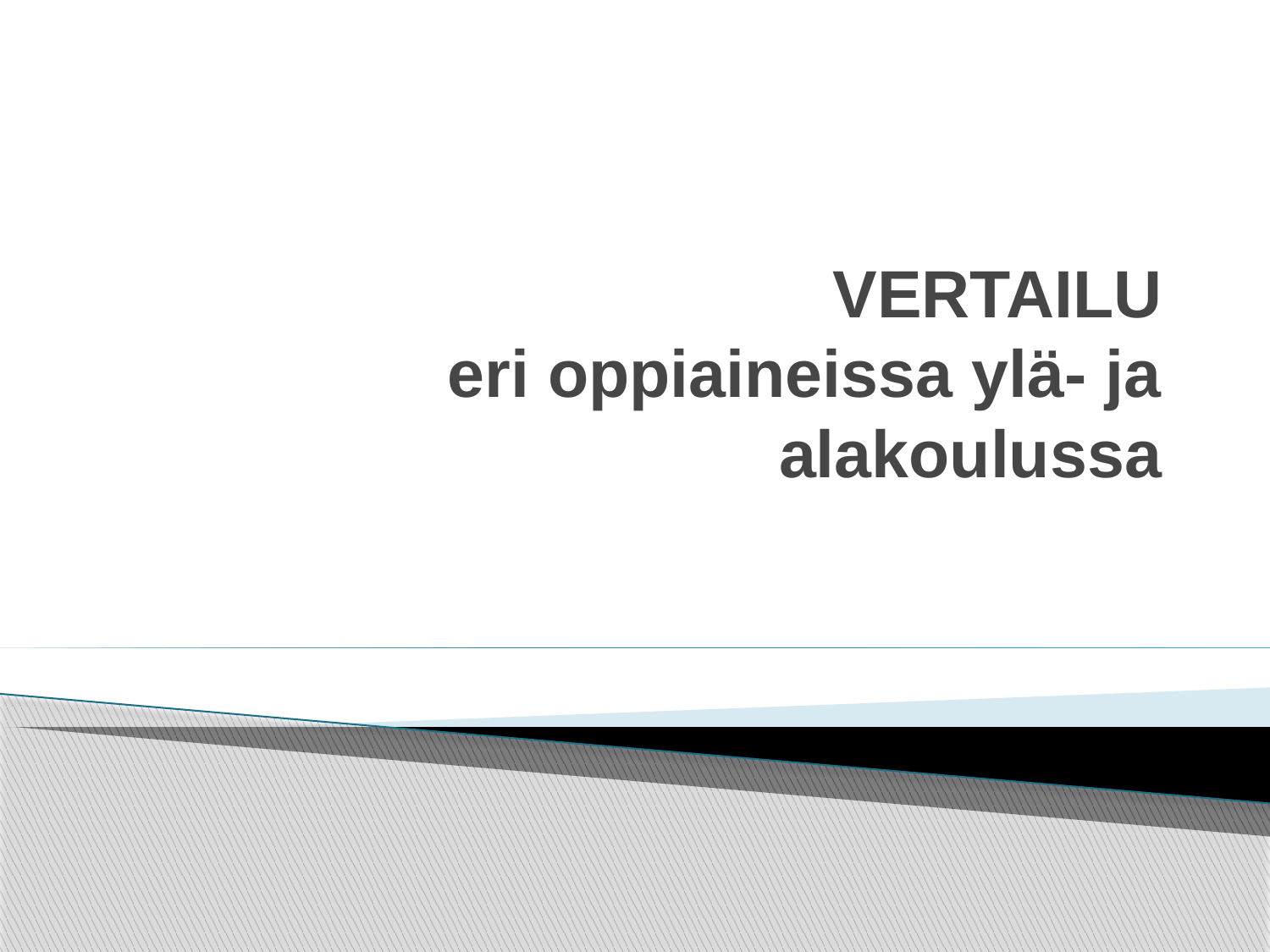

# VERTAILU eri oppiaineissa ylä- ja alakoulussa